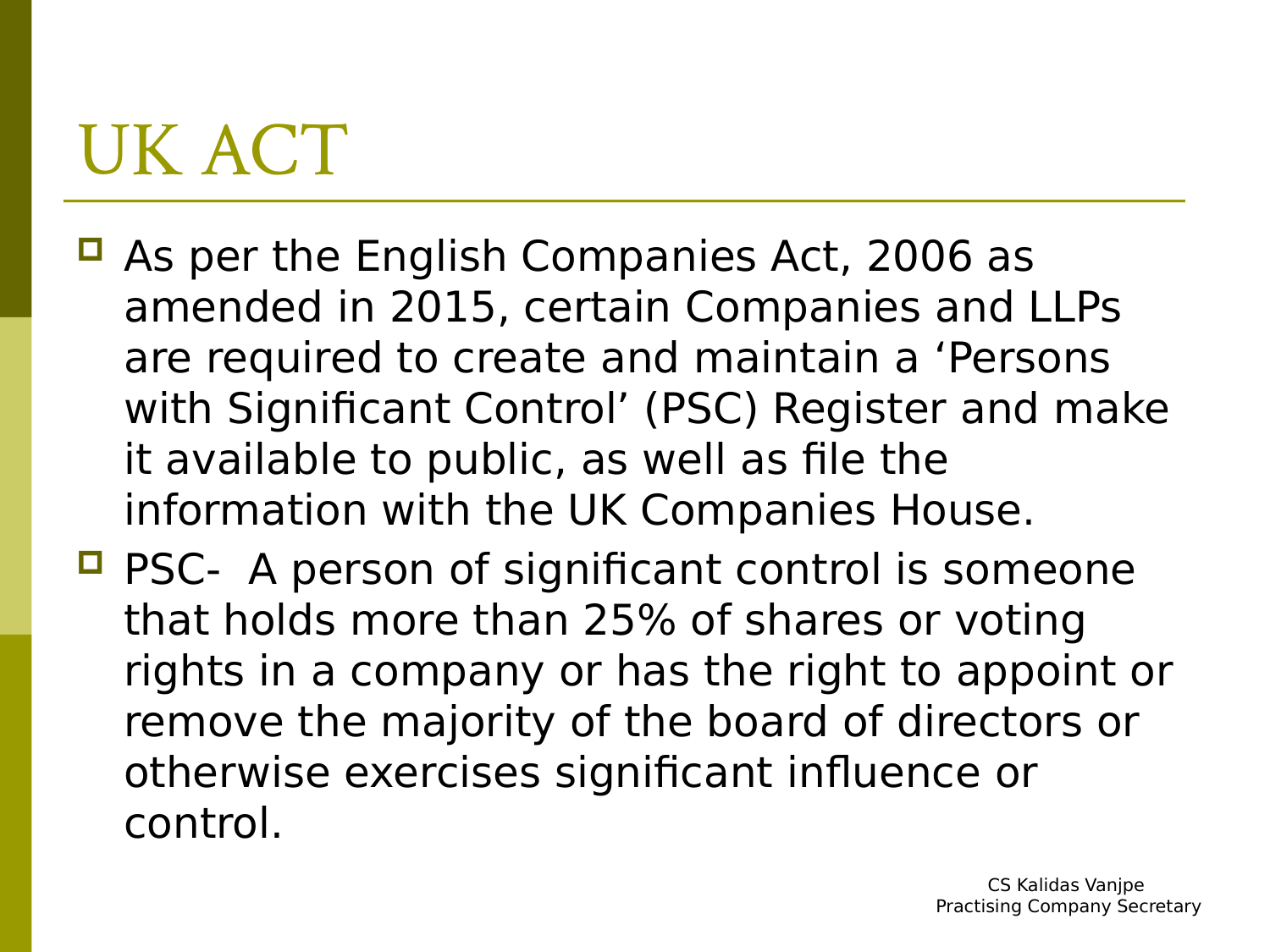

# UK ACT
As per the English Companies Act, 2006 as amended in 2015, certain Companies and LLPs are required to create and maintain a ‘Persons with Significant Control’ (PSC) Register and make it available to public, as well as file the information with the UK Companies House.
PSC-  A person of significant control is someone that holds more than 25% of shares or voting rights in a company or has the right to appoint or remove the majority of the board of directors or otherwise exercises significant influence or control.
CS Kalidas Vanjpe
Practising Company Secretary